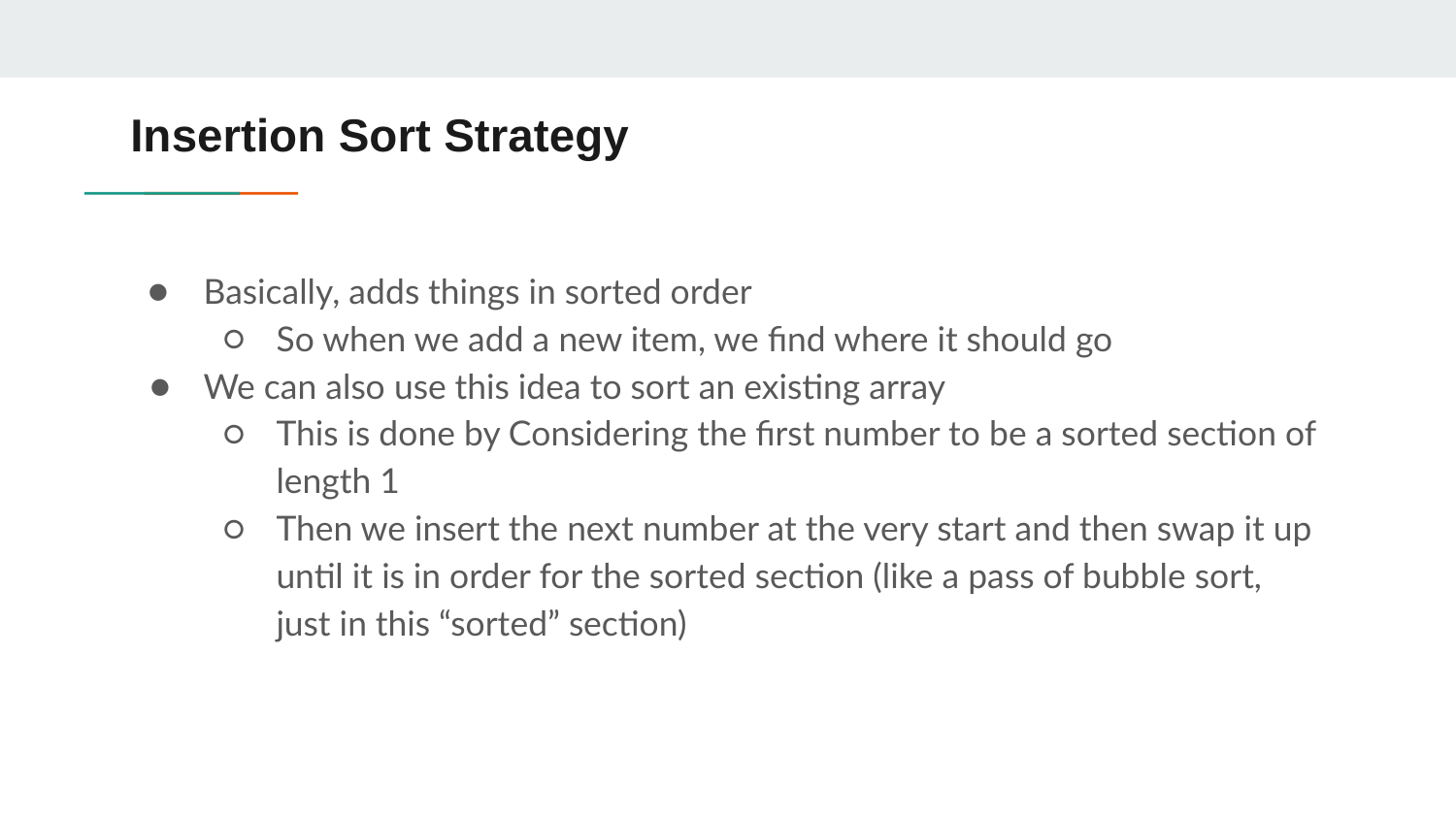

# Insertion Sort Strategy
Basically, adds things in sorted order
So when we add a new item, we find where it should go
We can also use this idea to sort an existing array
This is done by Considering the first number to be a sorted section of length 1
Then we insert the next number at the very start and then swap it up until it is in order for the sorted section (like a pass of bubble sort, just in this “sorted” section)